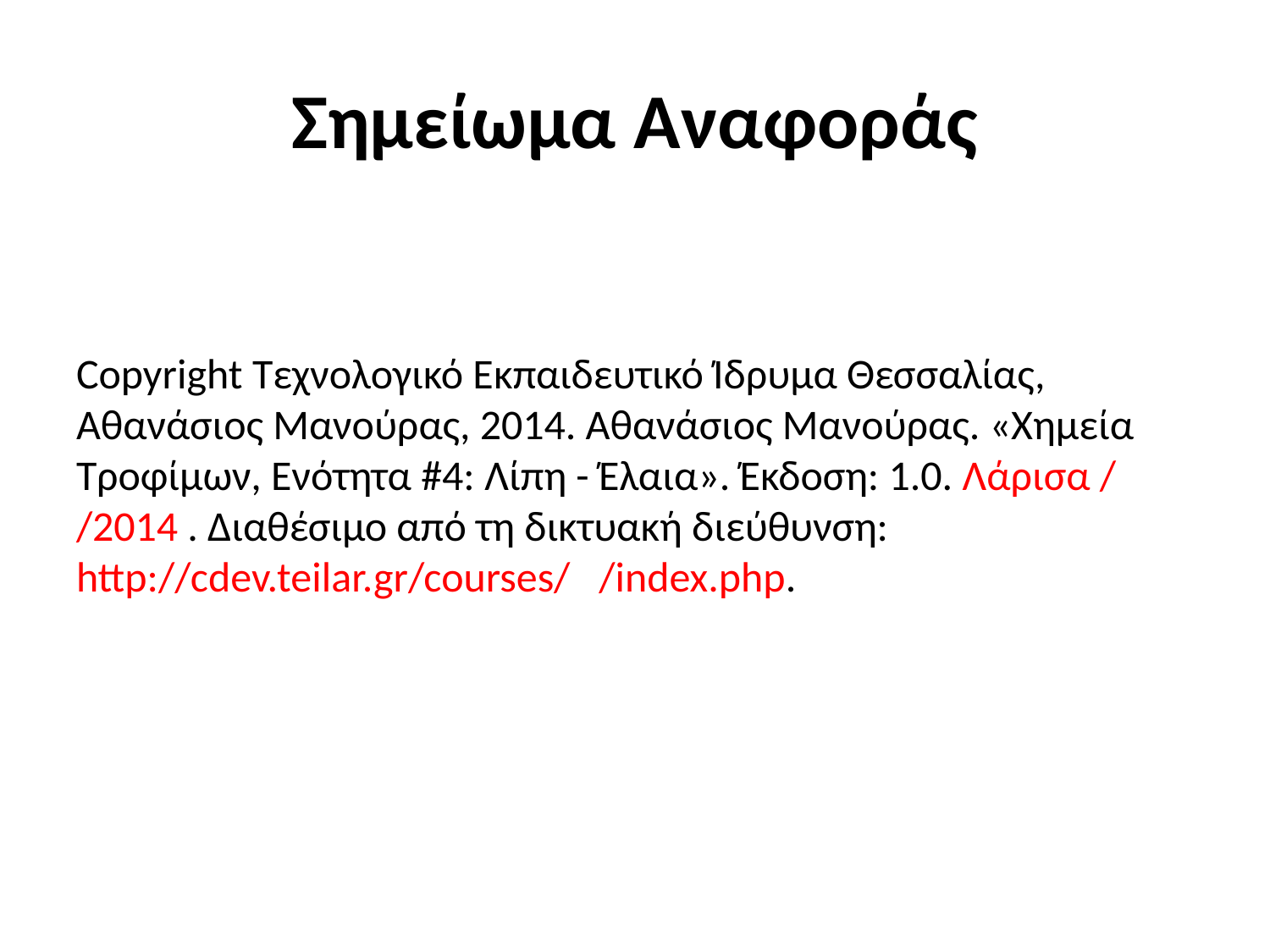

# Σημείωμα Αναφοράς

Copyright Τεχνολογικό Εκπαιδευτικό Ίδρυμα Θεσσαλίας, Αθανάσιος Μανούρας, 2014. Αθανάσιος Μανούρας. «Χημεία Τροφίμων, Ενότητα #4: Λίπη - Έλαια». Έκδοση: 1.0. Λάρισα /  /2014 . Διαθέσιμο από τη δικτυακή διεύθυνση: http://cdev.teilar.gr/courses/   /index.php.